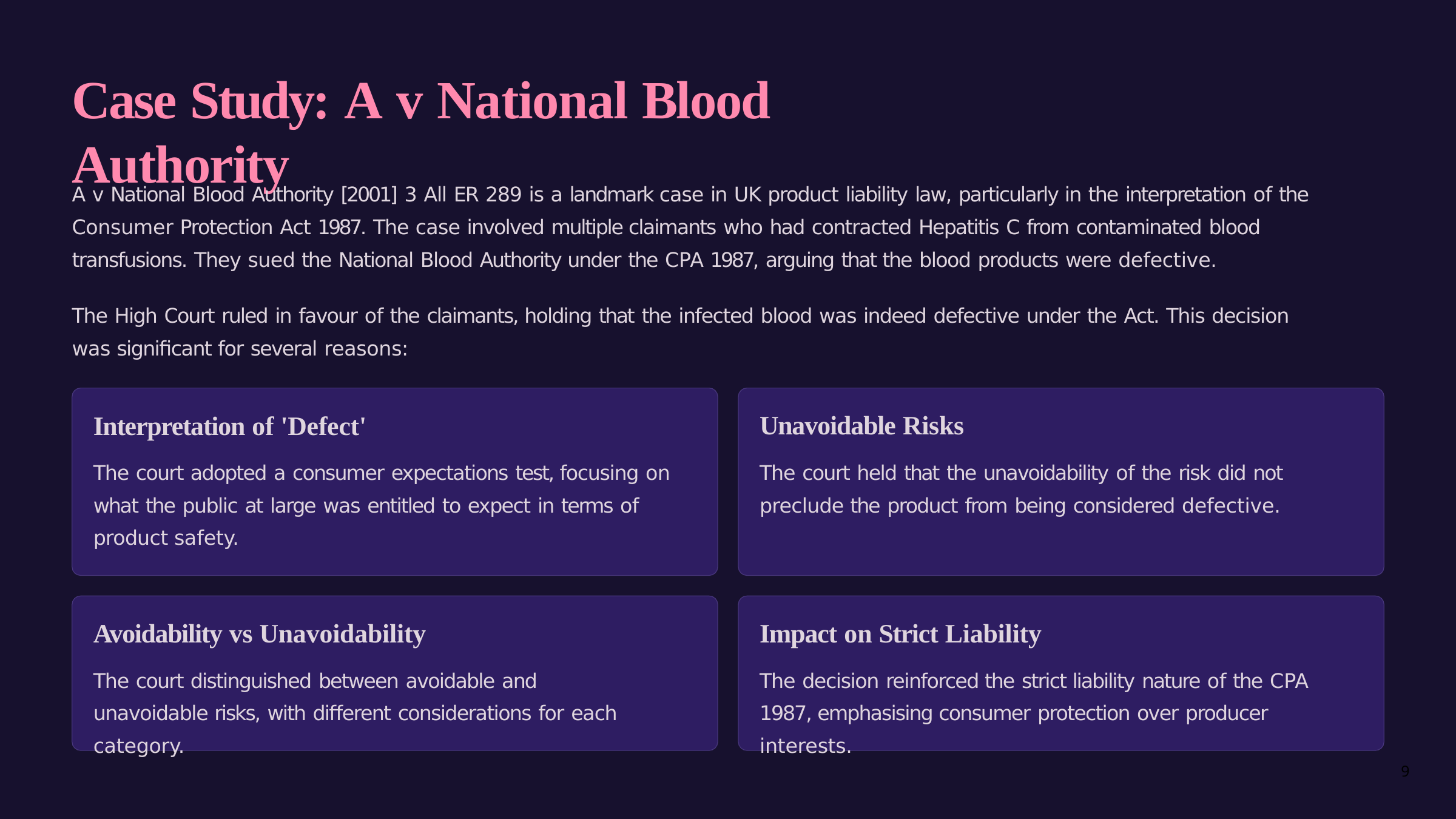

# Case Study: A v National Blood Authority
A v National Blood Authority [2001] 3 All ER 289 is a landmark case in UK product liability law, particularly in the interpretation of the Consumer Protection Act 1987. The case involved multiple claimants who had contracted Hepatitis C from contaminated blood transfusions. They sued the National Blood Authority under the CPA 1987, arguing that the blood products were defective.
The High Court ruled in favour of the claimants, holding that the infected blood was indeed defective under the Act. This decision was significant for several reasons:

Interpretation of 'Defect'
The court adopted a consumer expectations test, focusing on what the public at large was entitled to expect in terms of product safety.
Unavoidable Risks
The court held that the unavoidability of the risk did not preclude the product from being considered defective.

Avoidability vs Unavoidability
The court distinguished between avoidable and unavoidable risks, with different considerations for each category.
Impact on Strict Liability
The decision reinforced the strict liability nature of the CPA 1987, emphasising consumer protection over producer interests.
9